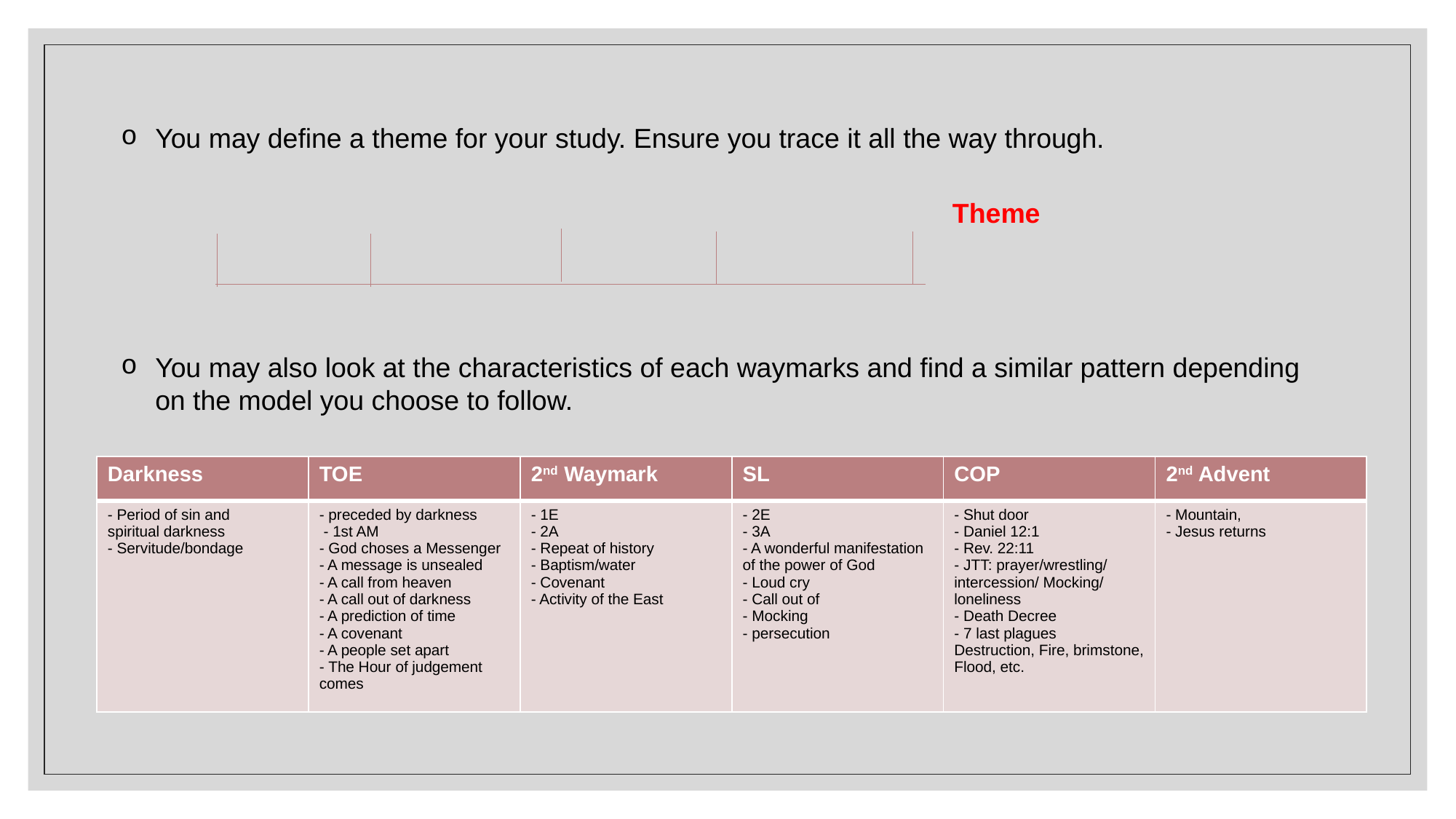

You may define a theme for your study. Ensure you trace it all the way through.

You may also look at the characteristics of each waymarks and find a similar pattern depending on the model you choose to follow.

Theme
| Darkness | TOE | 2nd Waymark | SL | COP | 2nd Advent |
| --- | --- | --- | --- | --- | --- |
| - Period of sin and spiritual darkness - Servitude/bondage | - preceded by darkness - 1st AM - God choses a Messenger - A message is unsealed - A call from heaven - A call out of darkness - A prediction of time - A covenant - A people set apart - The Hour of judgement comes | - 1E - 2A - Repeat of history - Baptism/water - Covenant - Activity of the East | - 2E - 3A - A wonderful manifestation of the power of God - Loud cry - Call out of - Mocking - persecution | - Shut door - Daniel 12:1 - Rev. 22:11 - JTT: prayer/wrestling/ intercession/ Mocking/ loneliness - Death Decree - 7 last plagues Destruction, Fire, brimstone, Flood, etc. | - Mountain, - Jesus returns |